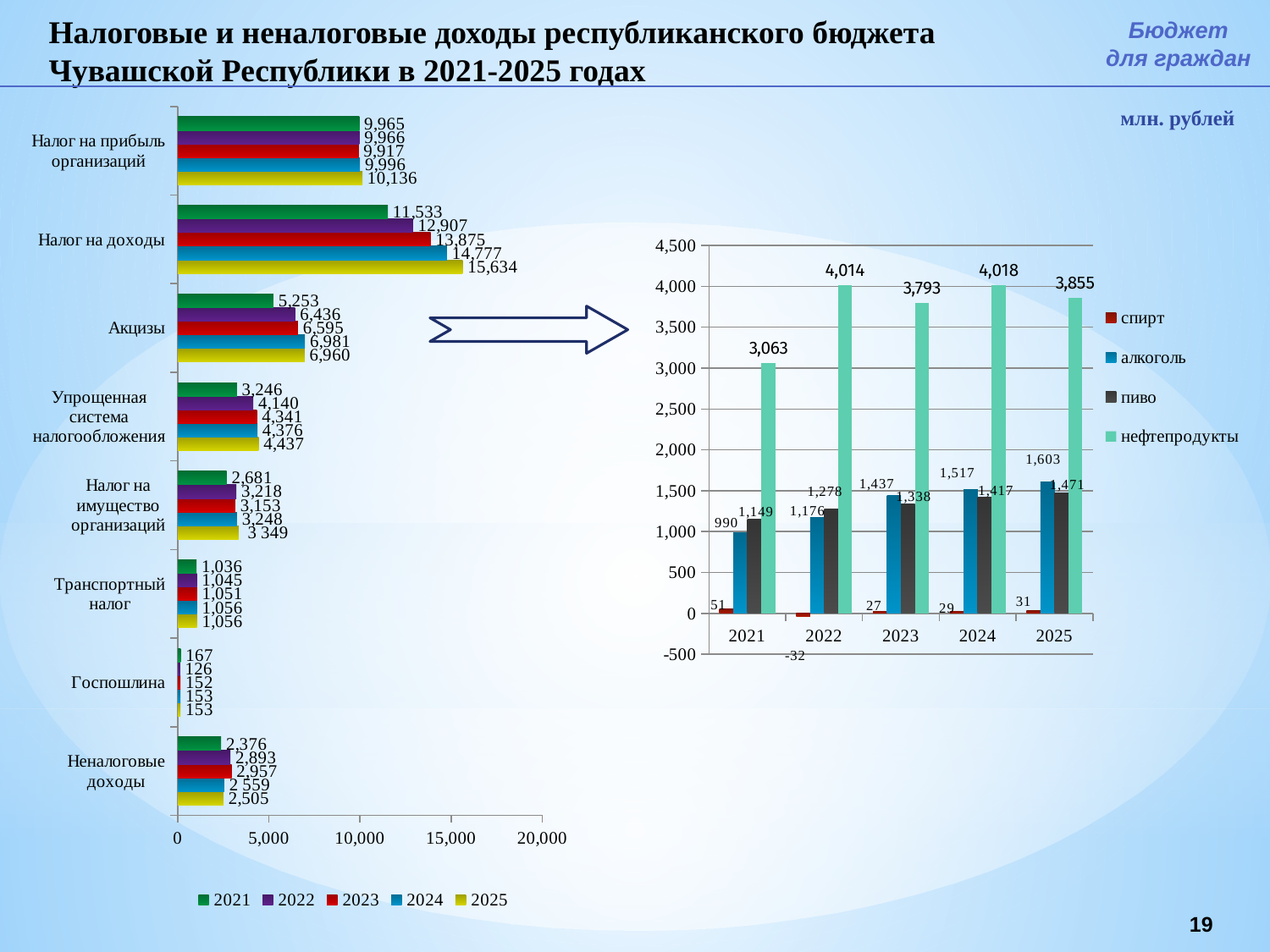

Налоговые и неналоговые доходы республиканского бюджета Чувашской Республики в 2021-2025 годах
Бюджет
для граждан

### Chart

| Category | 2025 | 2024 | 2023 | 2022 | 2021 |
|---|---|---|---|---|---|
| Неналоговые доходы | 2505.0 | 2559.0 | 2957.0 | 2893.0 | 2376.0 |
| Госпошлина | 153.0 | 153.0 | 152.0 | 126.0 | 167.0 |
| Транспортный налог | 1056.0 | 1056.0 | 1051.0 | 1045.0 | 1036.0 |
| Налог на имущество организаций | 3349.0 | 3248.0 | 3153.0 | 3218.0 | 2681.0 |
| Упрощенная система налогообложения | 4437.0 | 4376.0 | 4341.0 | 4140.0 | 3246.0 |
| Акцизы | 6960.0 | 6981.0 | 6595.0 | 6436.0 | 5253.0 |
| Налог на доходы | 15634.0 | 14777.0 | 13875.0 | 12907.0 | 11533.0 |
| Налог на прибыль организаций | 10136.0 | 9996.0 | 9917.0 | 9966.0 | 9965.0 |
млн. рублей

### Chart

| Category | спирт | алкоголь | пиво  | нефтепродукты |
|---|---|---|---|---|
| 2021 | 51.0 | 990.0 | 1149.0 | 3063.0 |
| 2022 | -32.0 | 1176.0 | 1278.0 | 4014.0 |
| 2023 | 27.0 | 1437.0 | 1338.0 | 3793.0 |
| 2024 | 29.0 | 1517.0 | 1417.0 | 4018.0 |
| 2025 | 31.0 | 1603.0 | 1471.0 | 3855.0 |
19